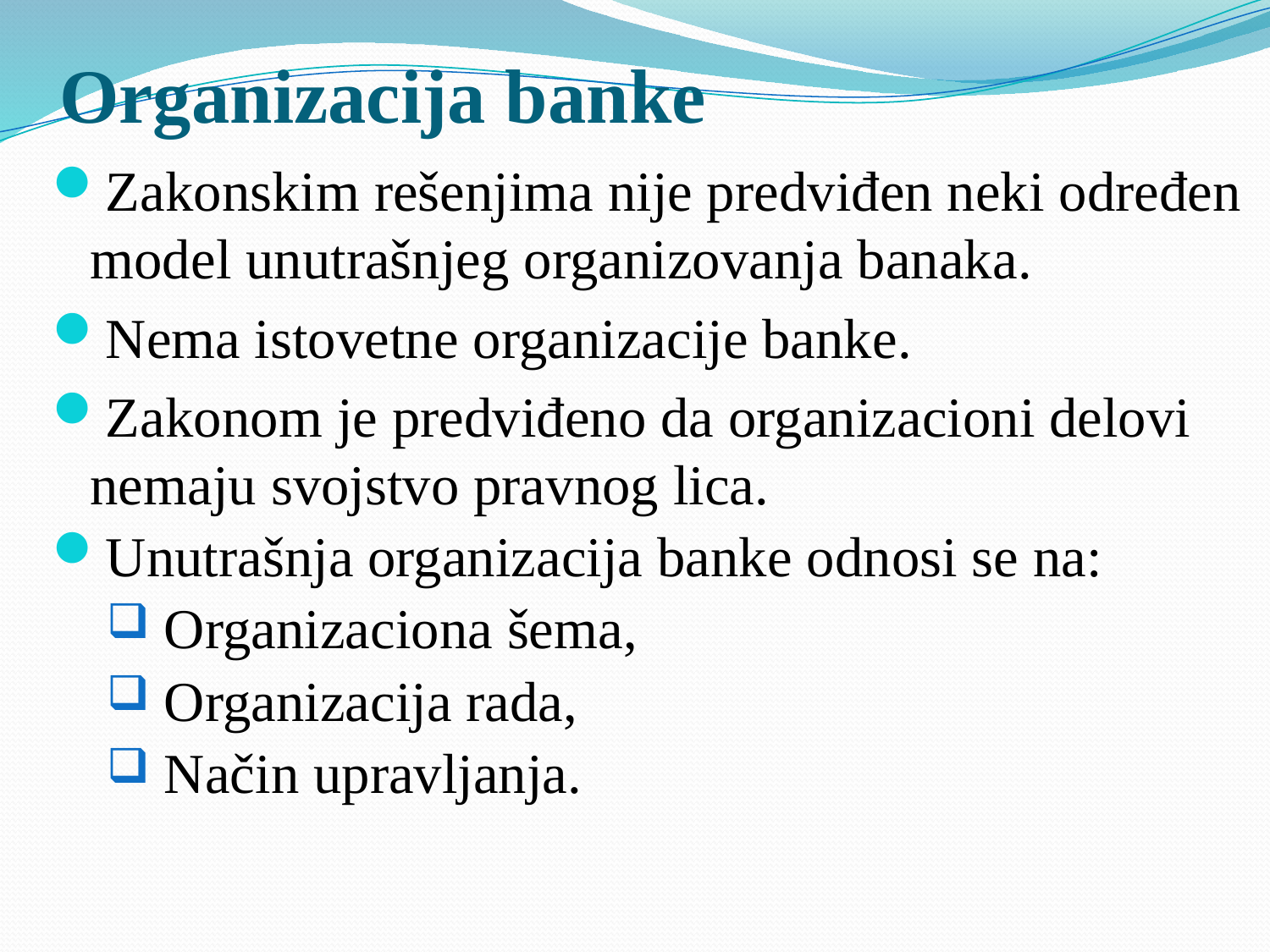

# Organizacija banke
Zakonskim rešenjima nije predviđen neki određen model unutrašnjeg organizovanja banaka.
Nema istovetne organizacije banke.
Zakonom je predviđeno da organizacioni delovi nemaju svojstvo pravnog lica.
Unutrašnja organizacija banke odnosi se na:
 Organizaciona šema,
 Organizacija rada,
 Način upravljanja.